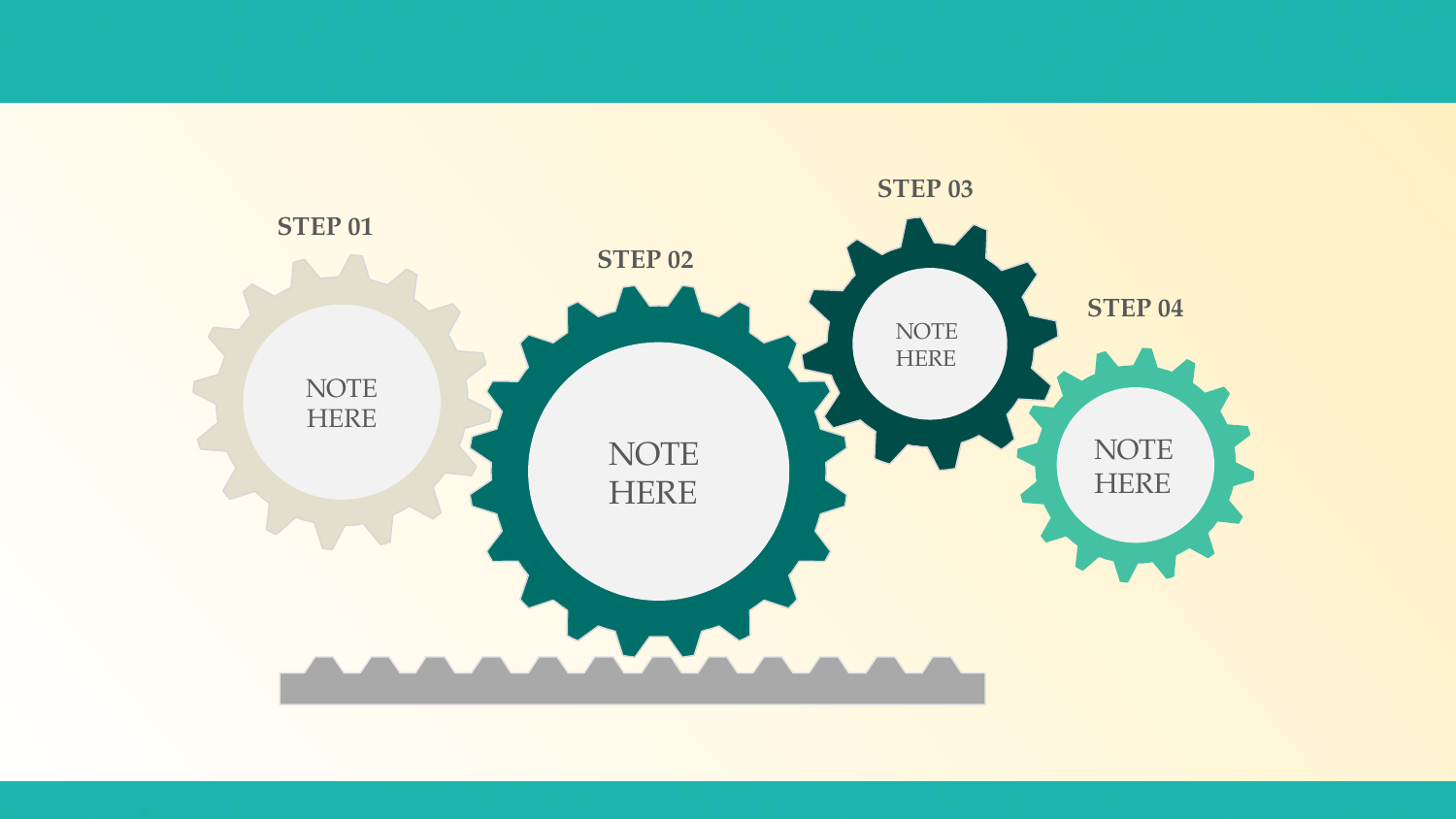

#
STEP 03
STEP 01

NOTE
HERE
STEP 02

NOTE HERE
STEP 04

NOTE
HERE

NOTE
HERE